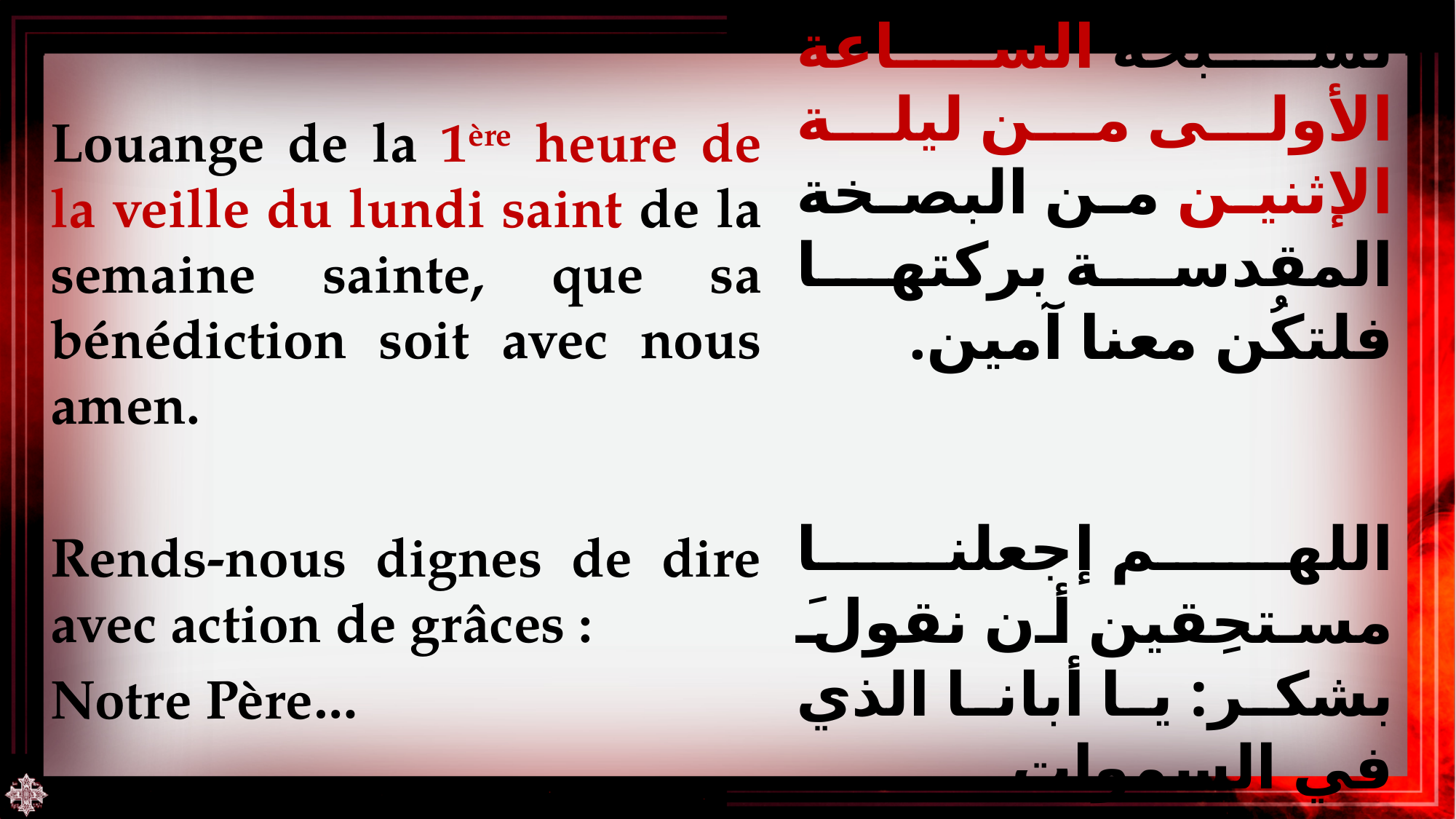

Louange de la 1ère heure de la veille du lundi saint de la semaine sainte, que sa bénédiction soit avec nous amen.

Rends-nous dignes de dire avec action de grâces :
Notre Père…

تسبحة الساعة الأولى من ليلة الإثنين من البصخة المقدسة بركتها فلتكُن معنا آمين.

اللهم إجعلنا مستحِقين أن نقولَ بشكر: يا أبانا الذي في السموات...